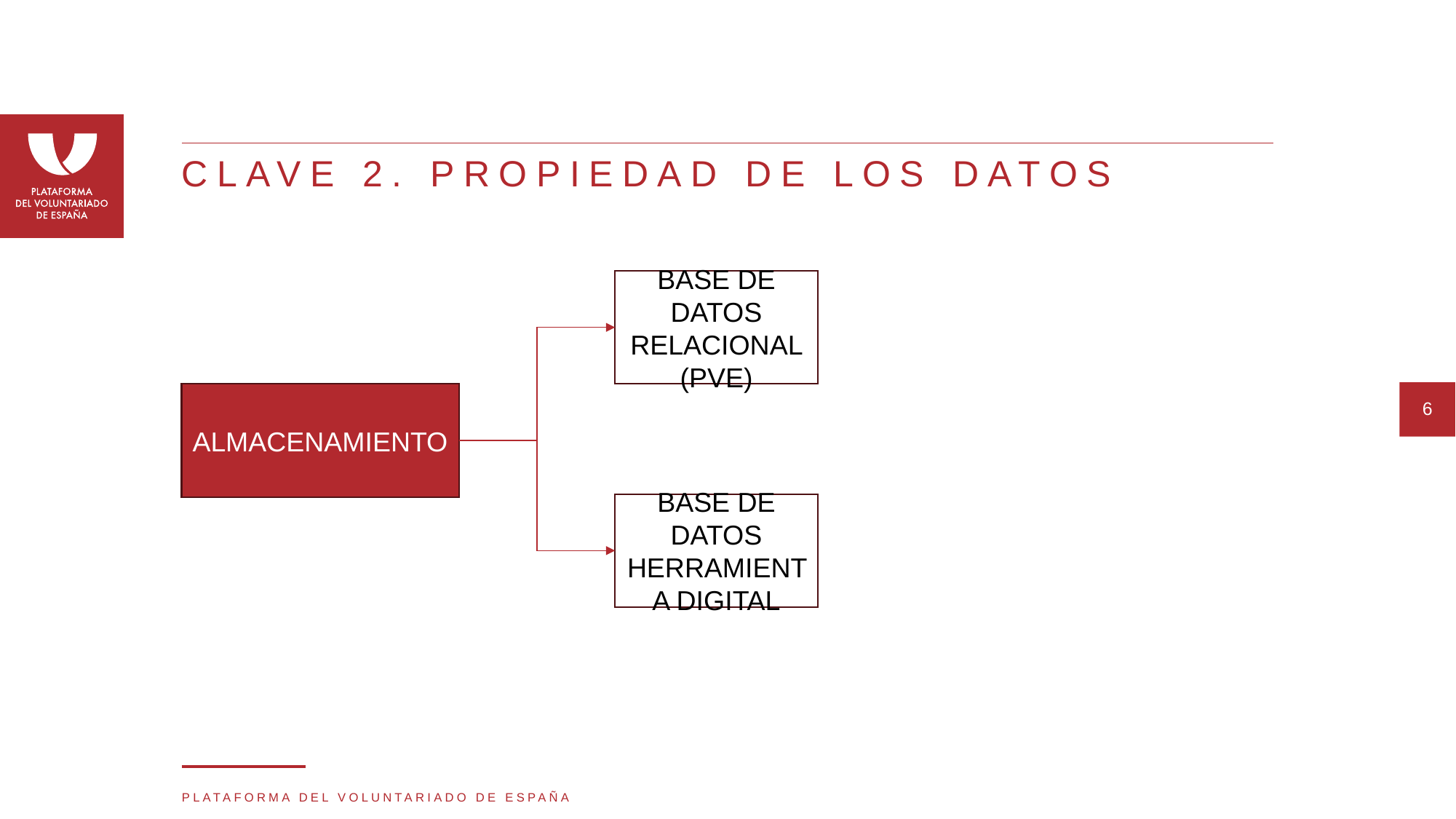

# CLAVE 2. PROPIEDAD DE LOS DATOS
BASE DE DATOS
RELACIONAL (PVE)
ALMACENAMIENTO
BASE DE DATOS
HERRAMIENTA DIGITAL